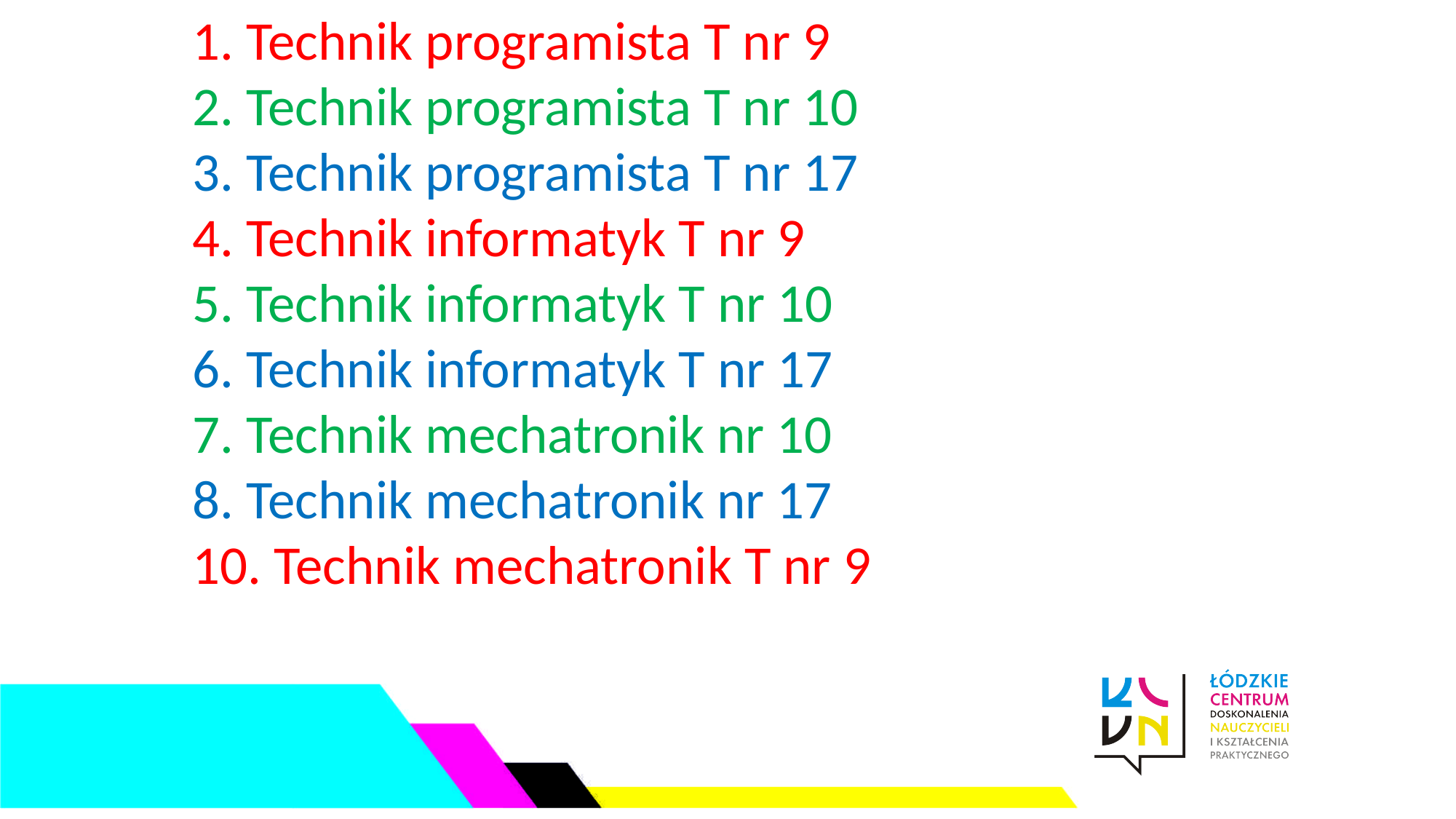

1. Technik programista T nr 9
2. Technik programista T nr 10
3. Technik programista T nr 17
4. Technik informatyk T nr 9
5. Technik informatyk T nr 10
6. Technik informatyk T nr 17
7. Technik mechatronik nr 10
8. Technik mechatronik nr 17
10. Technik mechatronik T nr 9